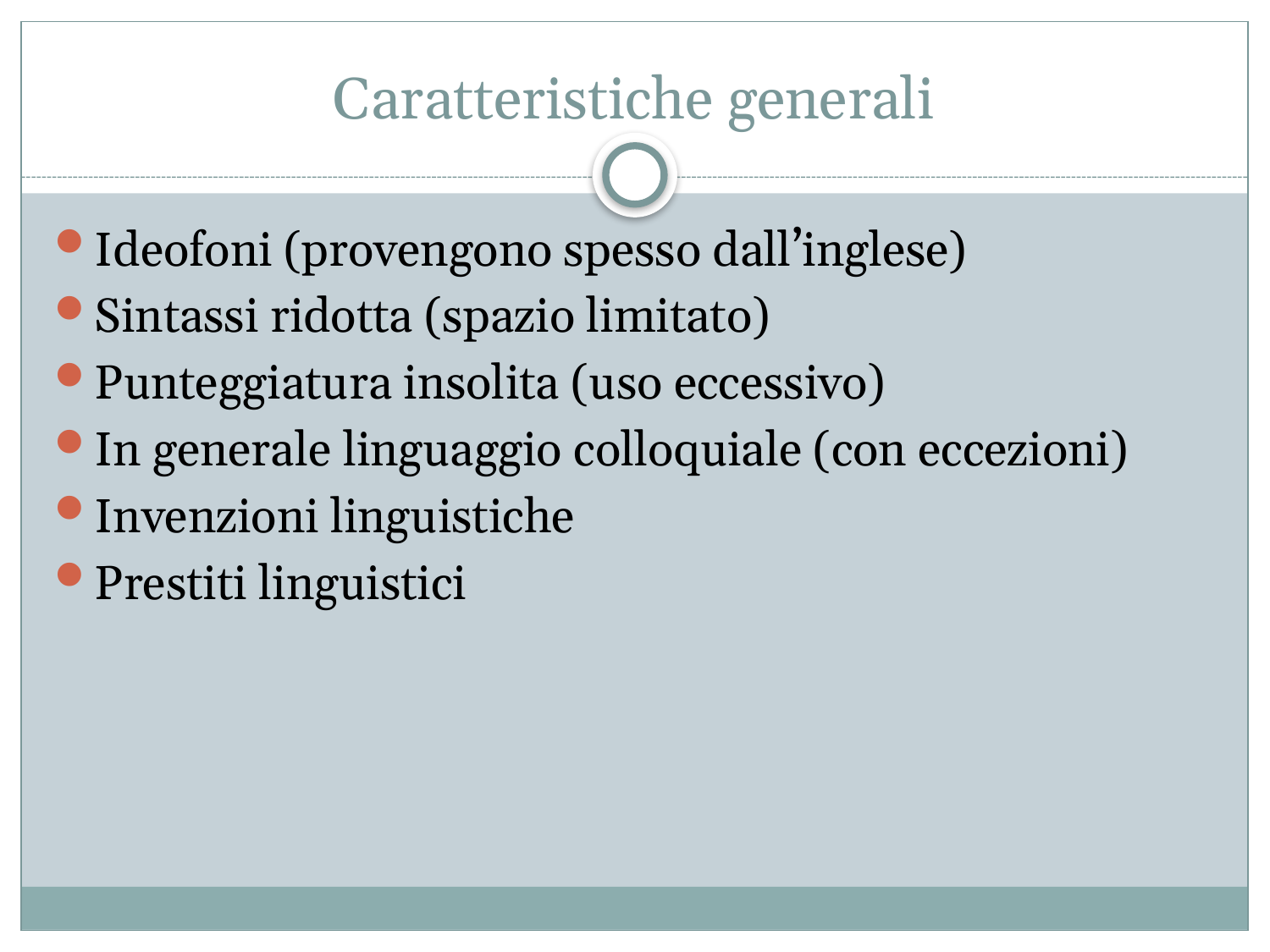

# Caratteristiche generali
Ideofoni (provengono spesso dall’inglese)
Sintassi ridotta (spazio limitato)
Punteggiatura insolita (uso eccessivo)
In generale linguaggio colloquiale (con eccezioni)
Invenzioni linguistiche
Prestiti linguistici